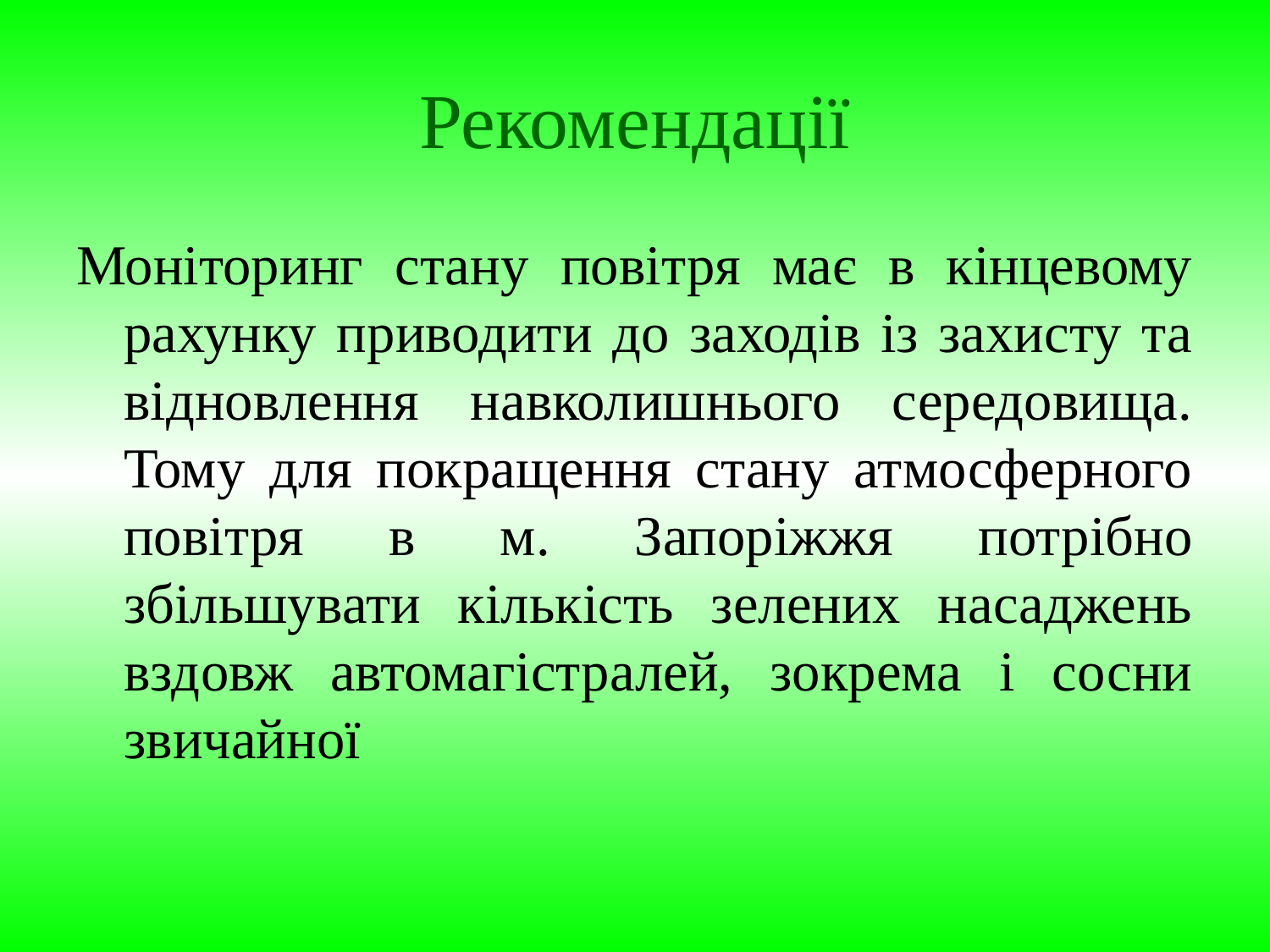

# Рекомендації
Моніторинг стану повітря має в кінцевому рахунку приводити до заходів із захисту та відновлення навколишнього середовища. Тому для покращення стану атмосферного повітря в м. Запоріжжя потрібно збільшувати кількість зелених насаджень вздовж автомагістралей, зокрема і сосни звичайної